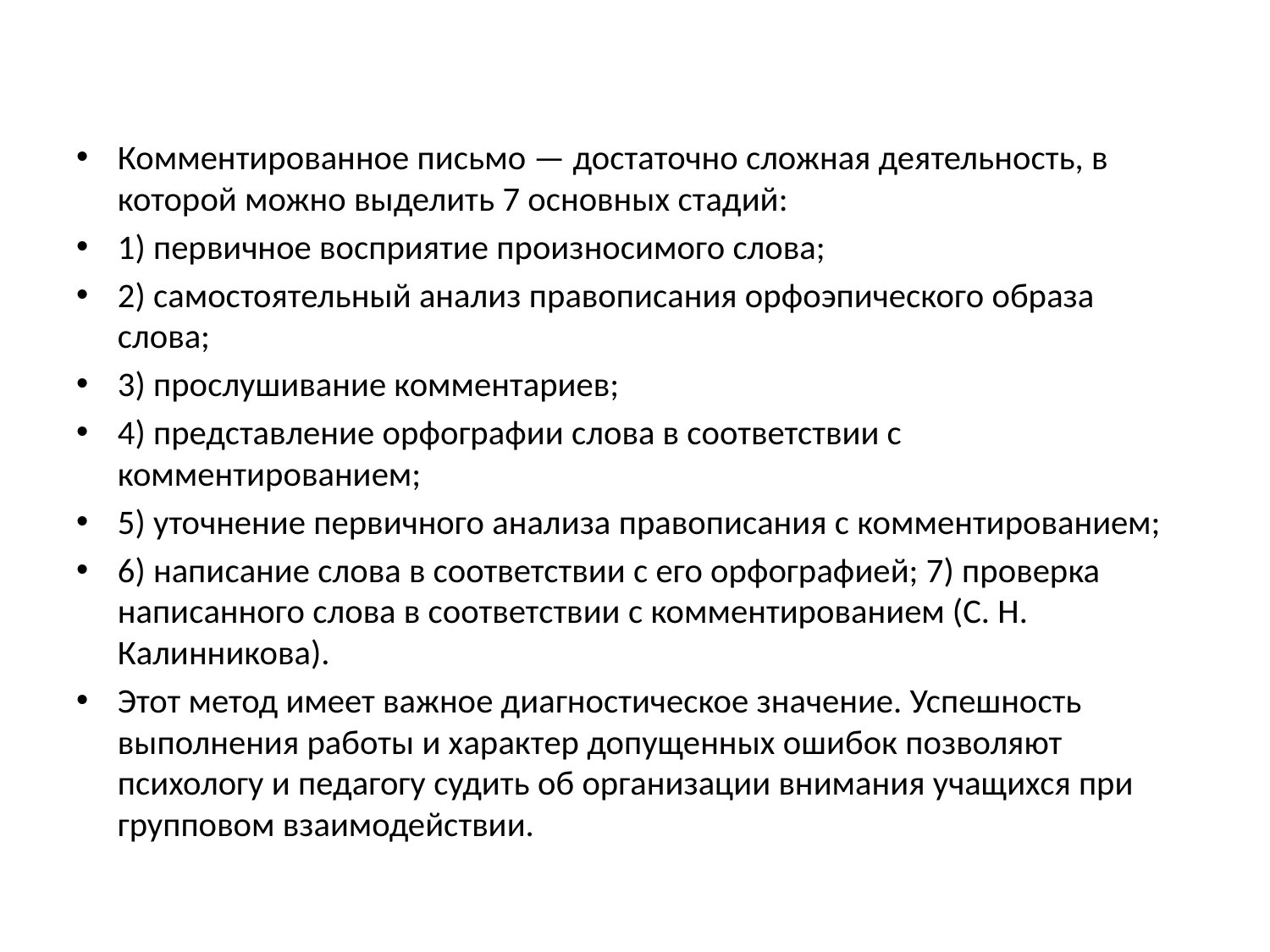

Комментированное письмо — достаточно сложная деятельность, в которой можно выделить 7 основных стадий:
1) первичное восприятие произносимого слова;
2) самостоятельный анализ правописания орфоэпического образа слова;
3) прослушивание комментариев;
4) представление орфографии слова в соответствии с комментированием;
5) уточнение первичного анализа правописания с комментированием;
6) написание слова в соответствии с его орфографией; 7) проверка написанного слова в соответствии с комментированием (С. Н. Калинникова).
Этот метод имеет важное диагностическое значение. Успешность выполнения работы и характер допущенных ошибок позволяют психологу и педагогу судить об организации внимания учащихся при групповом взаимодействии.